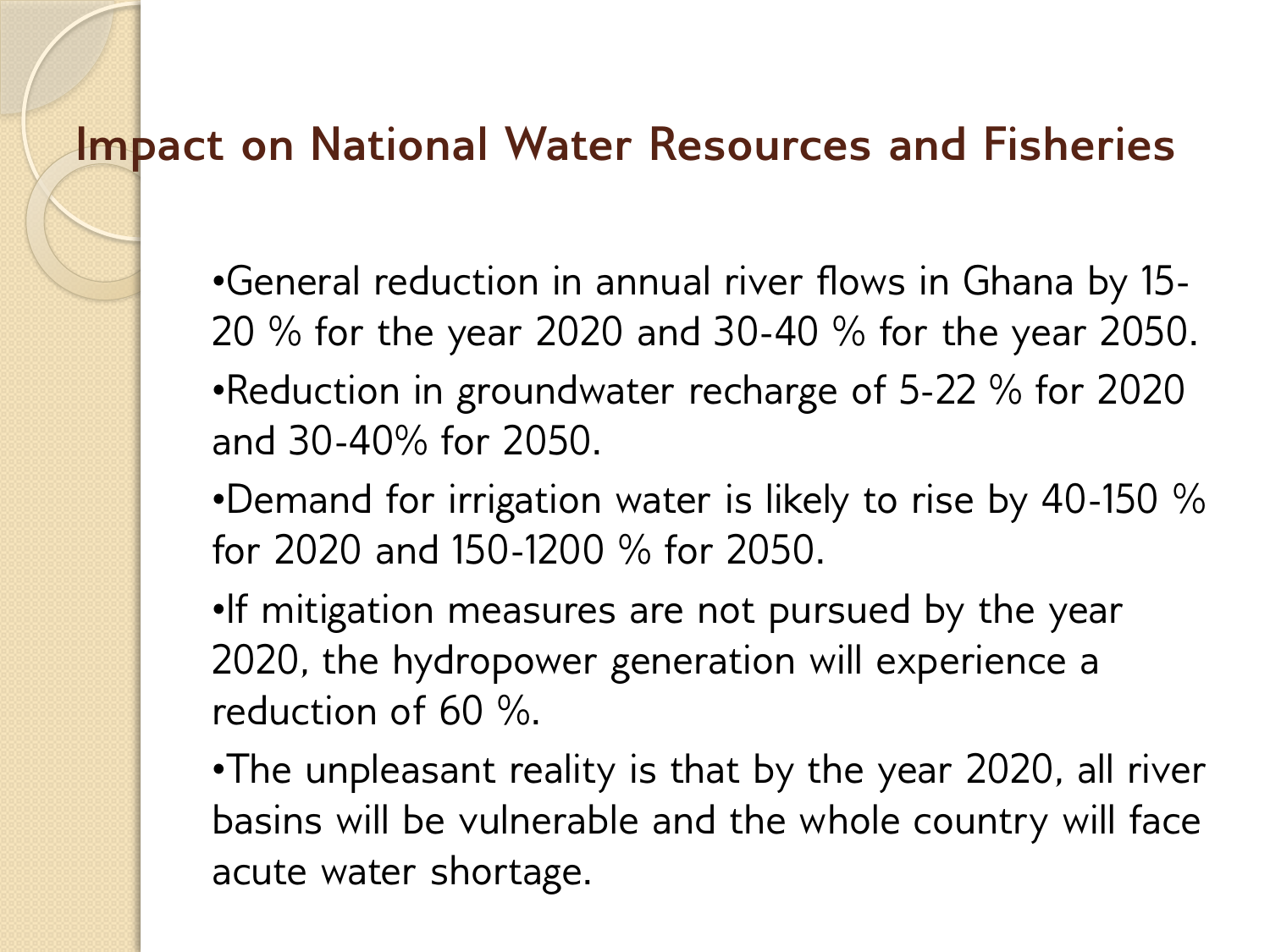

# Impact on National Water Resources and Fisheries
•General reduction in annual river flows in Ghana by 15-20 % for the year 2020 and 30-40 % for the year 2050.
•Reduction in groundwater recharge of 5-22 % for 2020 and 30-40% for 2050.
•Demand for irrigation water is likely to rise by 40-150 % for 2020 and 150-1200 % for 2050.
•If mitigation measures are not pursued by the year 2020, the hydropower generation will experience a reduction of 60 %.
•The unpleasant reality is that by the year 2020, all river basins will be vulnerable and the whole country will face acute water shortage.